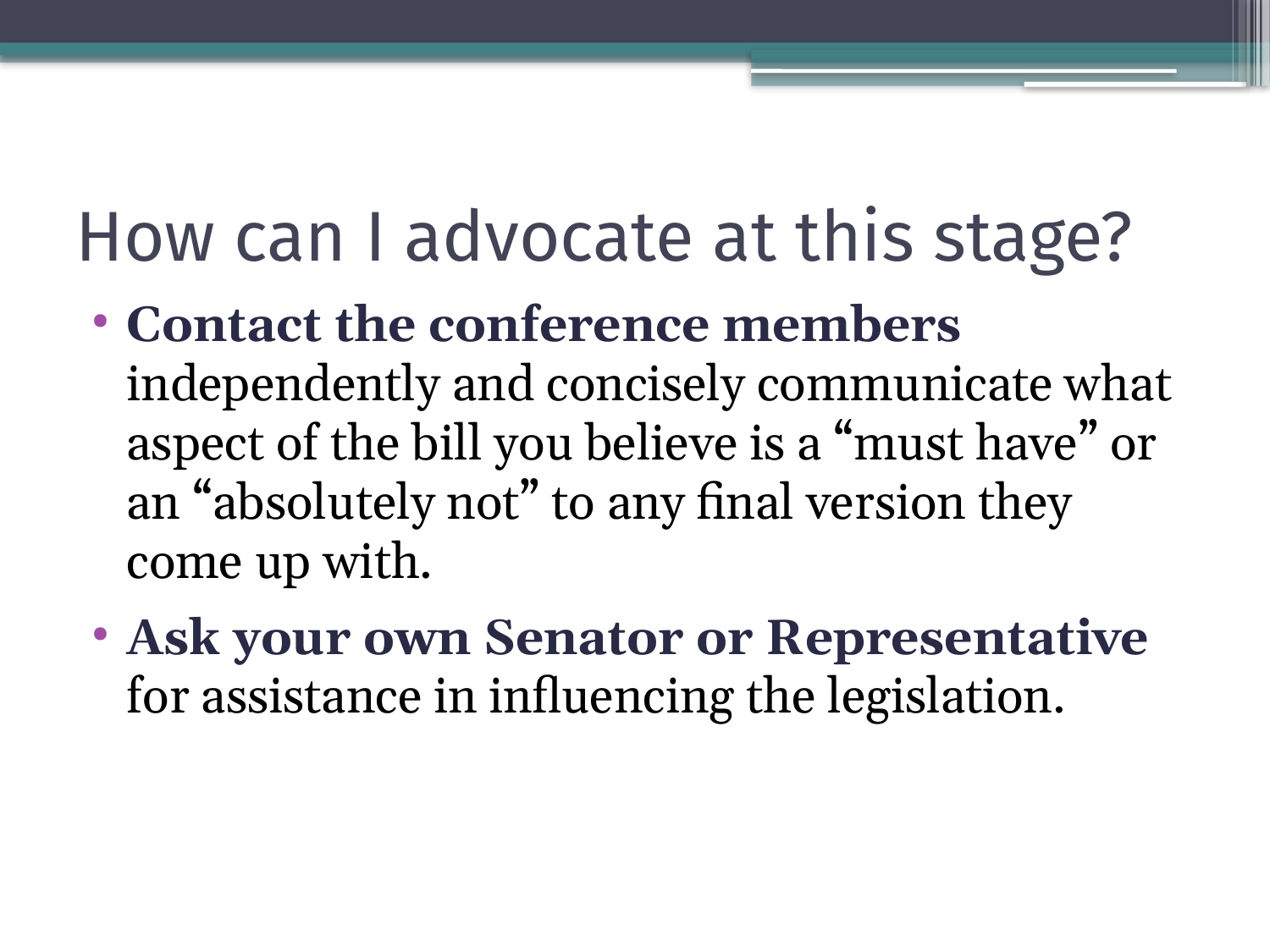

# How can I advocate at this stage?
Contact the conference members independently and concisely communicate what aspect of the bill you believe is a “must have” or an “absolutely not” to any final version they come up with.
Ask your own Senator or Representative for assistance in influencing the legislation.